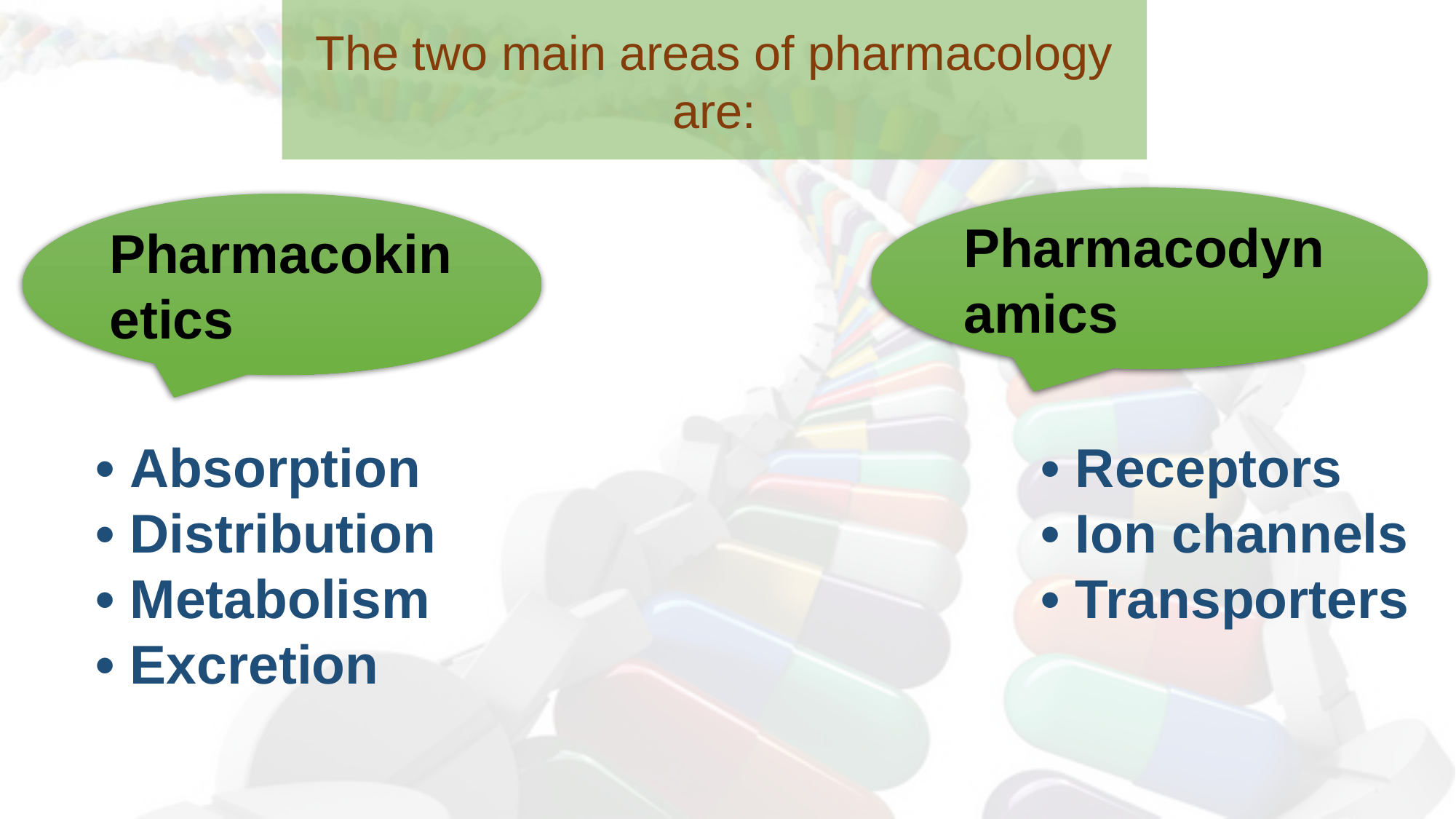

The two main areas of pharmacology are:
Pharmacodynamics
Pharmacokinetics
• Absorption
• Distribution
• Metabolism
• Excretion
• Receptors
• Ion channels
• Transporters